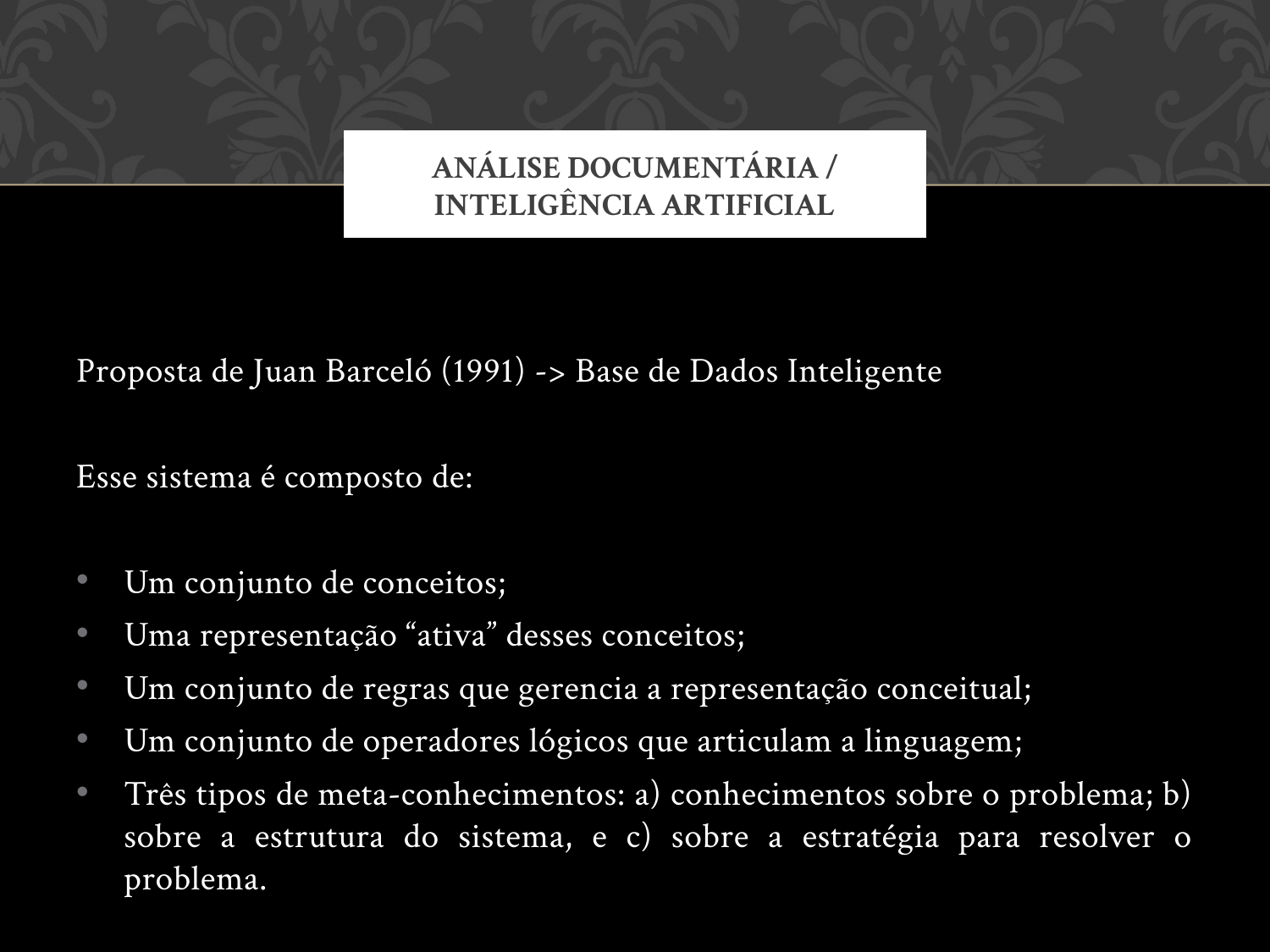

# Análise documentária / inteligência artificial
Proposta de Juan Barceló (1991) -> Base de Dados Inteligente

Esse sistema é composto de:

Um conjunto de conceitos;
Uma representação “ativa” desses conceitos;
Um conjunto de regras que gerencia a representação conceitual;
Um conjunto de operadores lógicos que articulam a linguagem;
Três tipos de meta-conhecimentos: a) conhecimentos sobre o problema; b) sobre a estrutura do sistema, e c) sobre a estratégia para resolver o problema.